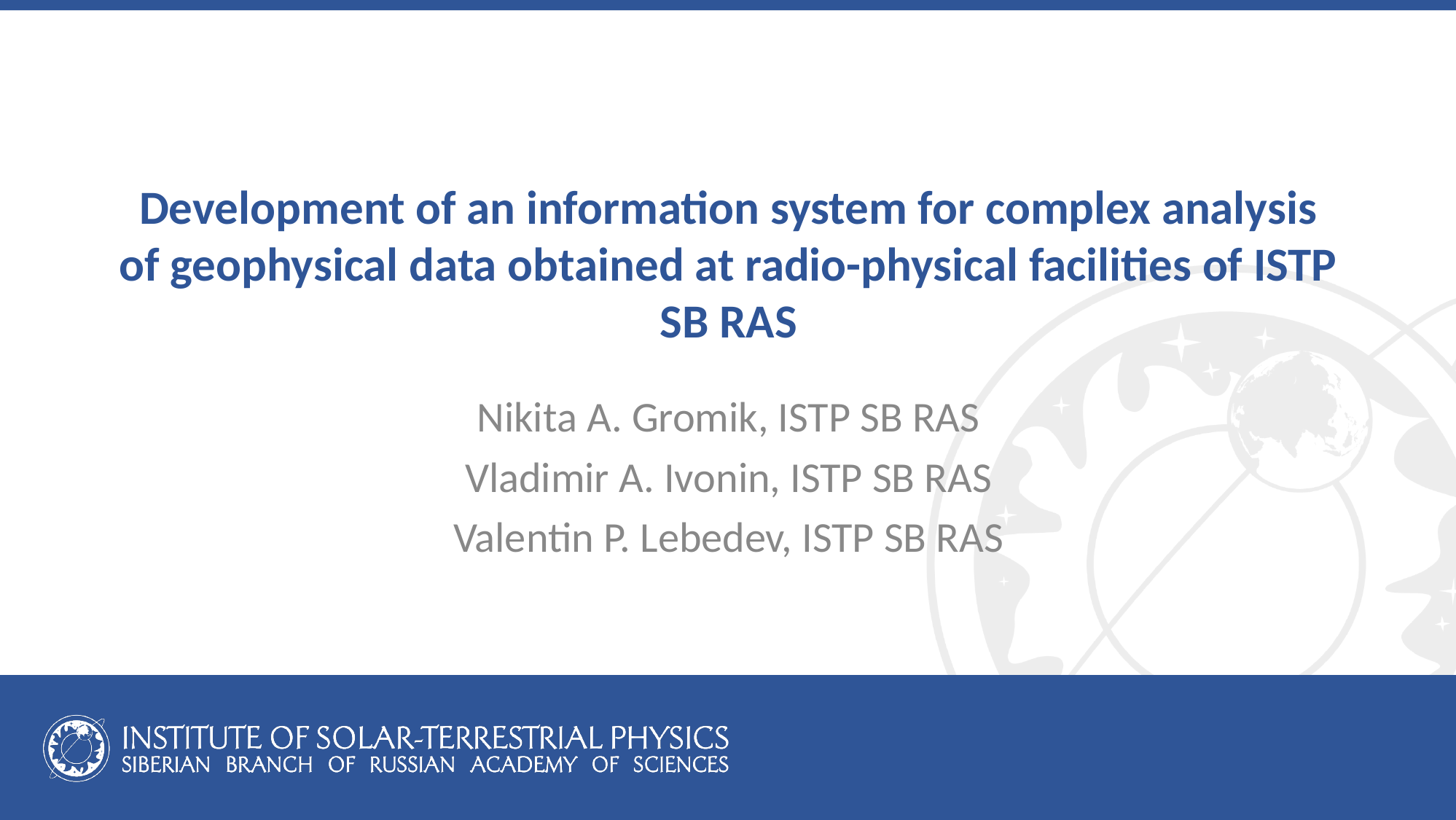

# Development of an information system for complex analysis of geophysical data obtained at radio-physical facilities of ISTP SB RAS
Nikita A. Gromik, ISTP SB RAS
Vladimir A. Ivonin, ISTP SB RAS
Valentin P. Lebedev, ISTP SB RAS